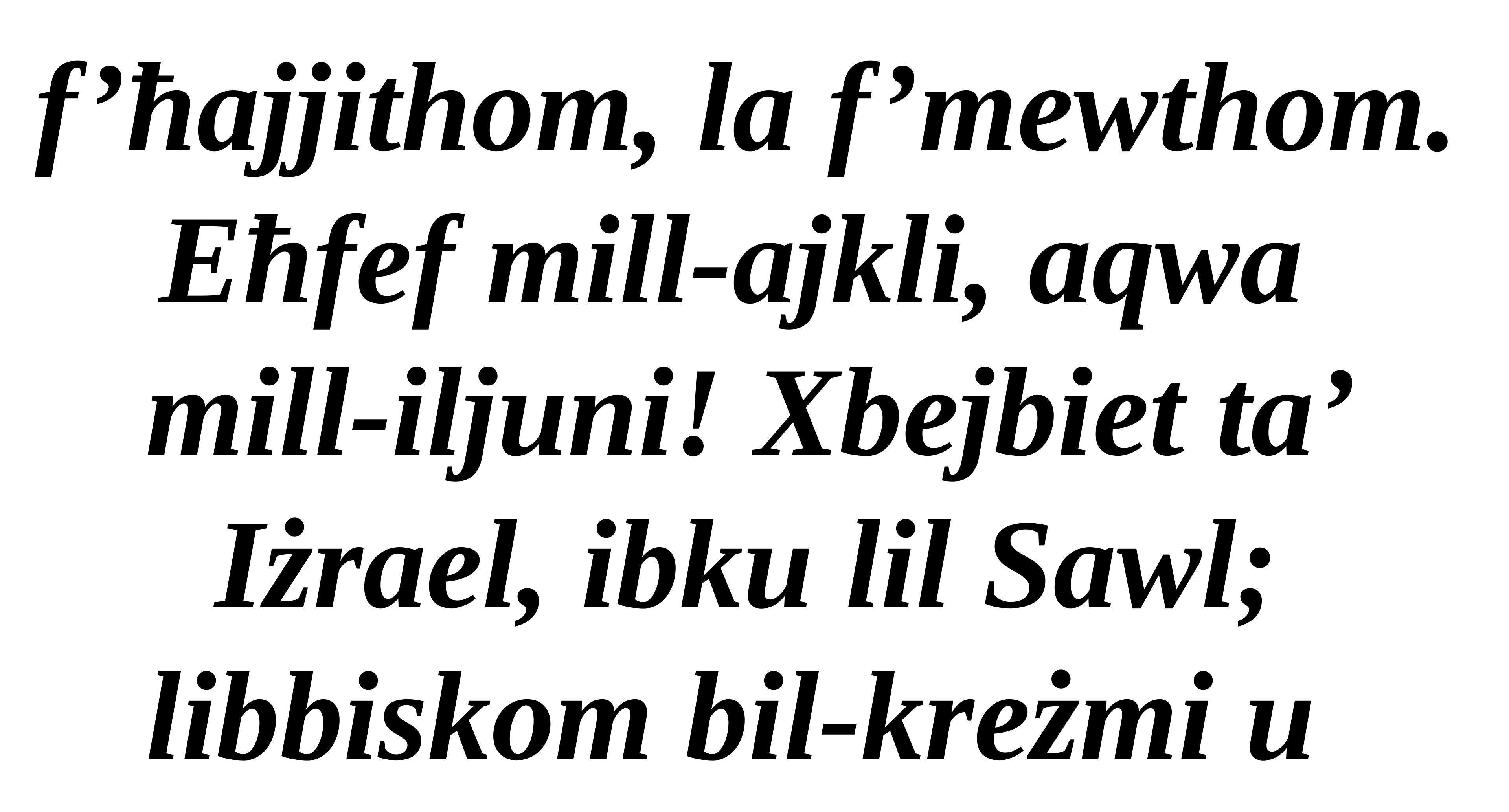

f’ħajjithom, la f’mewthom.
Eħfef mill-ajkli, aqwa
mill-iljuni! Xbejbiet ta’ Iżrael, ibku lil Sawl;
libbiskom bil-kreżmi u